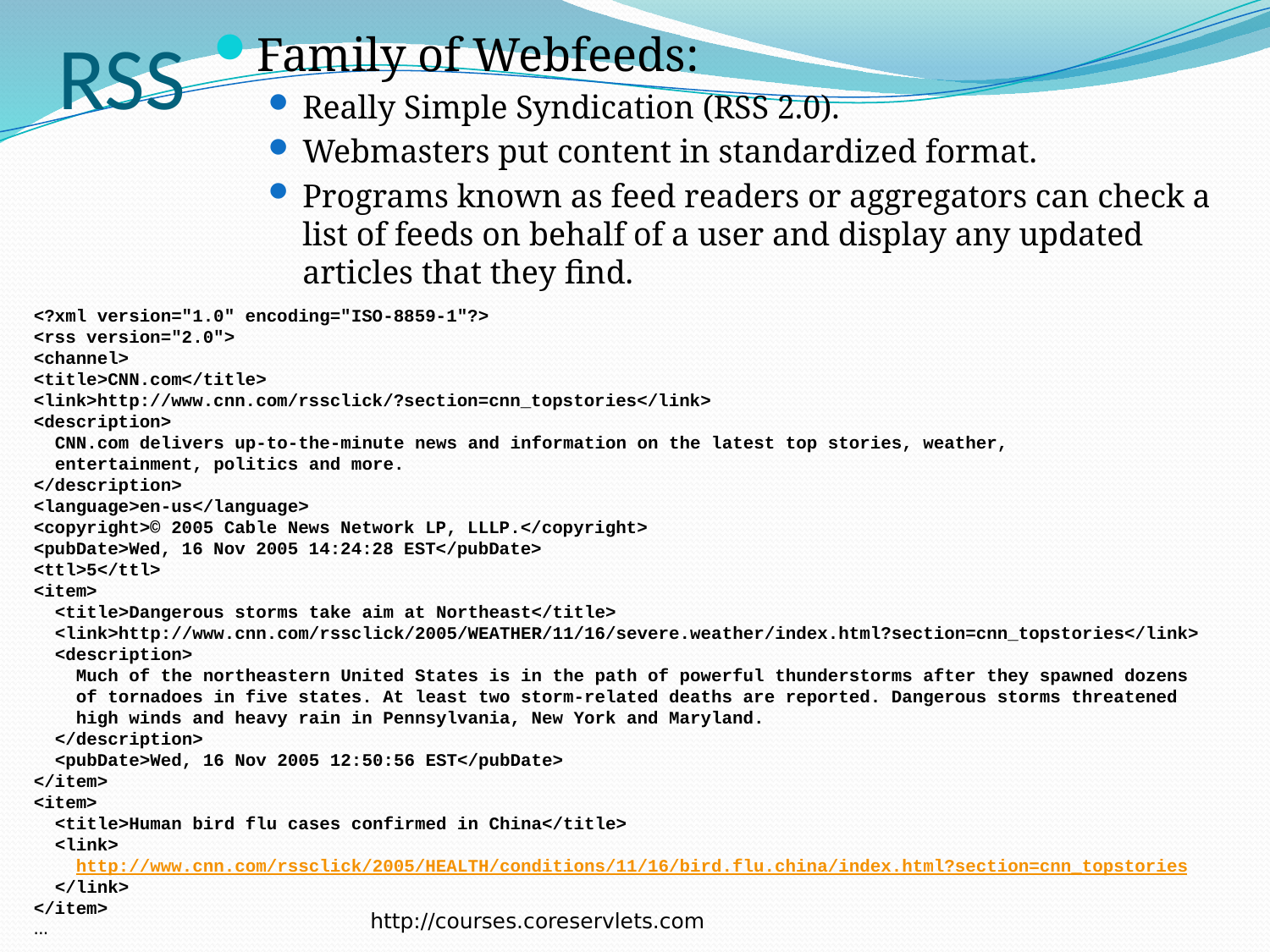

# RSS
Family of Webfeeds:
Really Simple Syndication (RSS 2.0).
Webmasters put content in standardized format.
Programs known as feed readers or aggregators can check a list of feeds on behalf of a user and display any updated articles that they find.
<?xml version="1.0" encoding="ISO-8859-1"?>
<rss version="2.0">
<channel>
<title>CNN.com</title>
<link>http://www.cnn.com/rssclick/?section=cnn_topstories</link>
<description>
  CNN.com delivers up-to-the-minute news and information on the latest top stories, weather,
  entertainment, politics and more.
</description>
<language>en-us</language>
<copyright>© 2005 Cable News Network LP, LLLP.</copyright>
<pubDate>Wed, 16 Nov 2005 14:24:28 EST</pubDate>
<ttl>5</ttl>
<item>
  <title>Dangerous storms take aim at Northeast</title>
  <link>http://www.cnn.com/rssclick/2005/WEATHER/11/16/severe.weather/index.html?section=cnn_topstories</link>
  <description>
    Much of the northeastern United States is in the path of powerful thunderstorms after they spawned dozens
    of tornadoes in five states. At least two storm-related deaths are reported. Dangerous storms threatened
    high winds and heavy rain in Pennsylvania, New York and Maryland.
  </description>
  <pubDate>Wed, 16 Nov 2005 12:50:56 EST</pubDate>
</item>
<item>
  <title>Human bird flu cases confirmed in China</title>
  <link>
    http://www.cnn.com/rssclick/2005/HEALTH/conditions/11/16/bird.flu.china/index.html?section=cnn_topstories
  </link>
</item>
…
http://courses.coreservlets.com